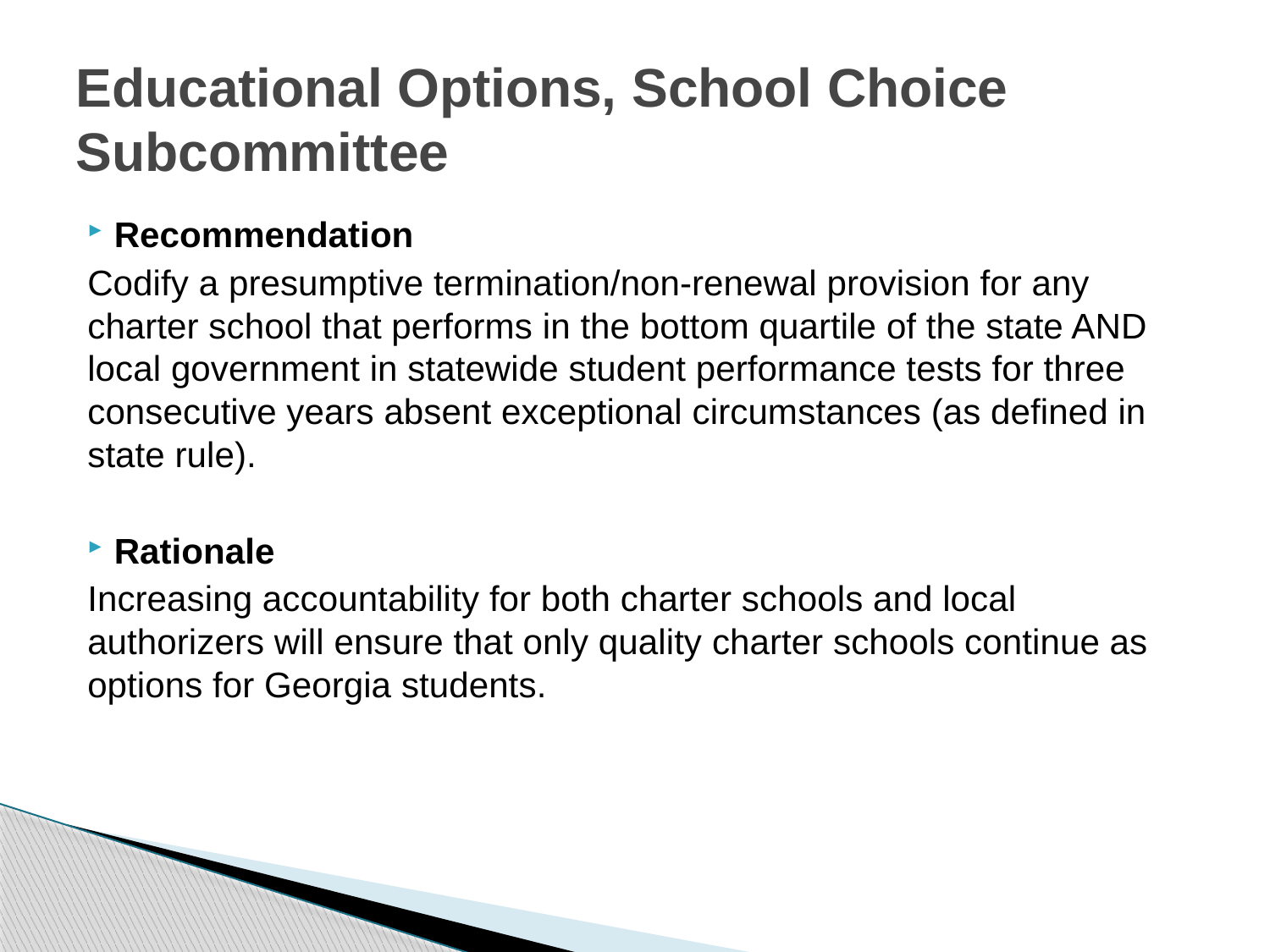

# Educational Options, School Choice Subcommittee
Recommendation
Codify a presumptive termination/non-renewal provision for any charter school that performs in the bottom quartile of the state AND local government in statewide student performance tests for three consecutive years absent exceptional circumstances (as defined in state rule).

Rationale
Increasing accountability for both charter schools and local authorizers will ensure that only quality charter schools continue as options for Georgia students.